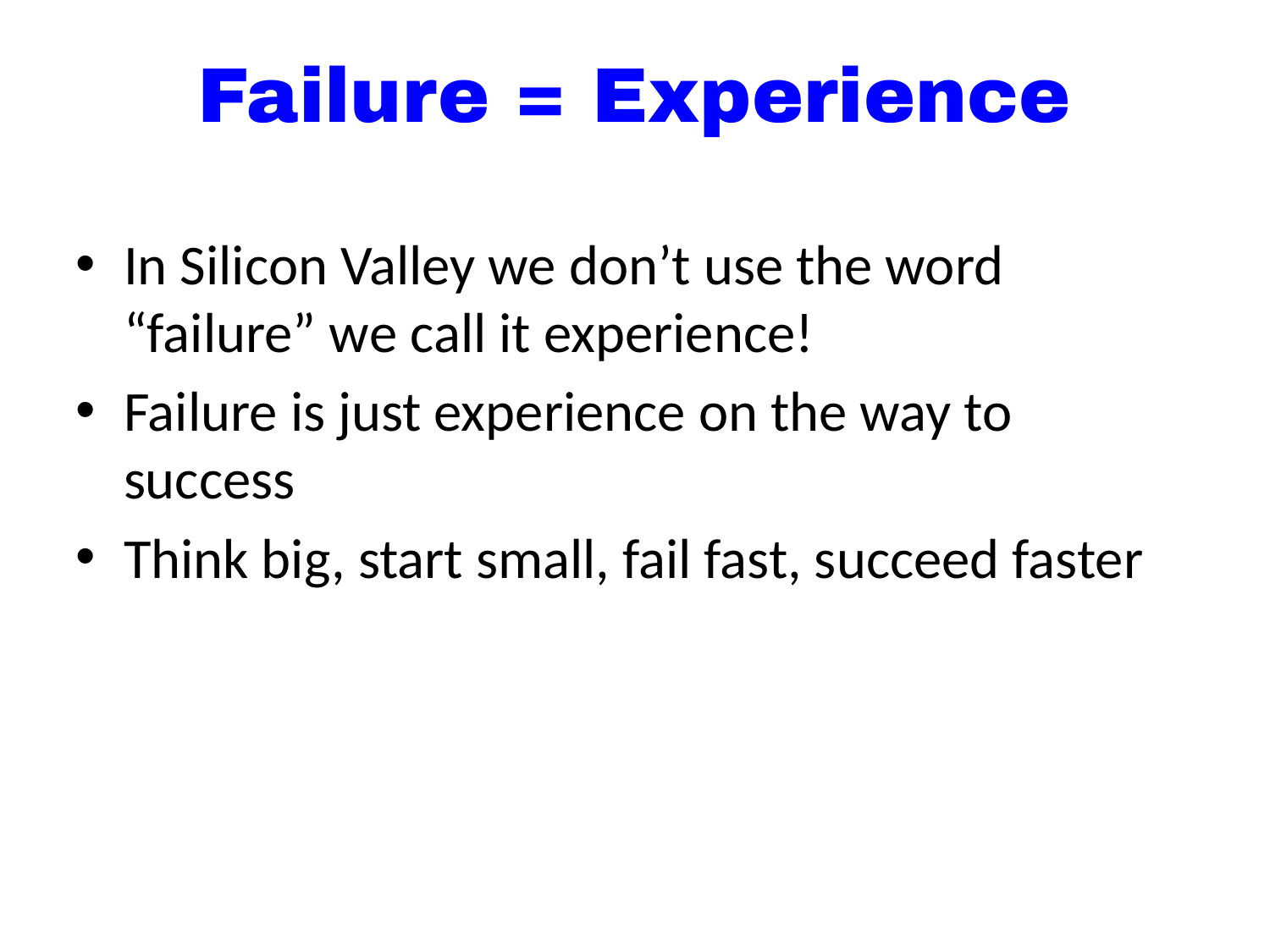

# Failure = Experience
In Silicon Valley we don’t use the word “failure” we call it experience!
Failure is just experience on the way to success
Think big, start small, fail fast, succeed faster